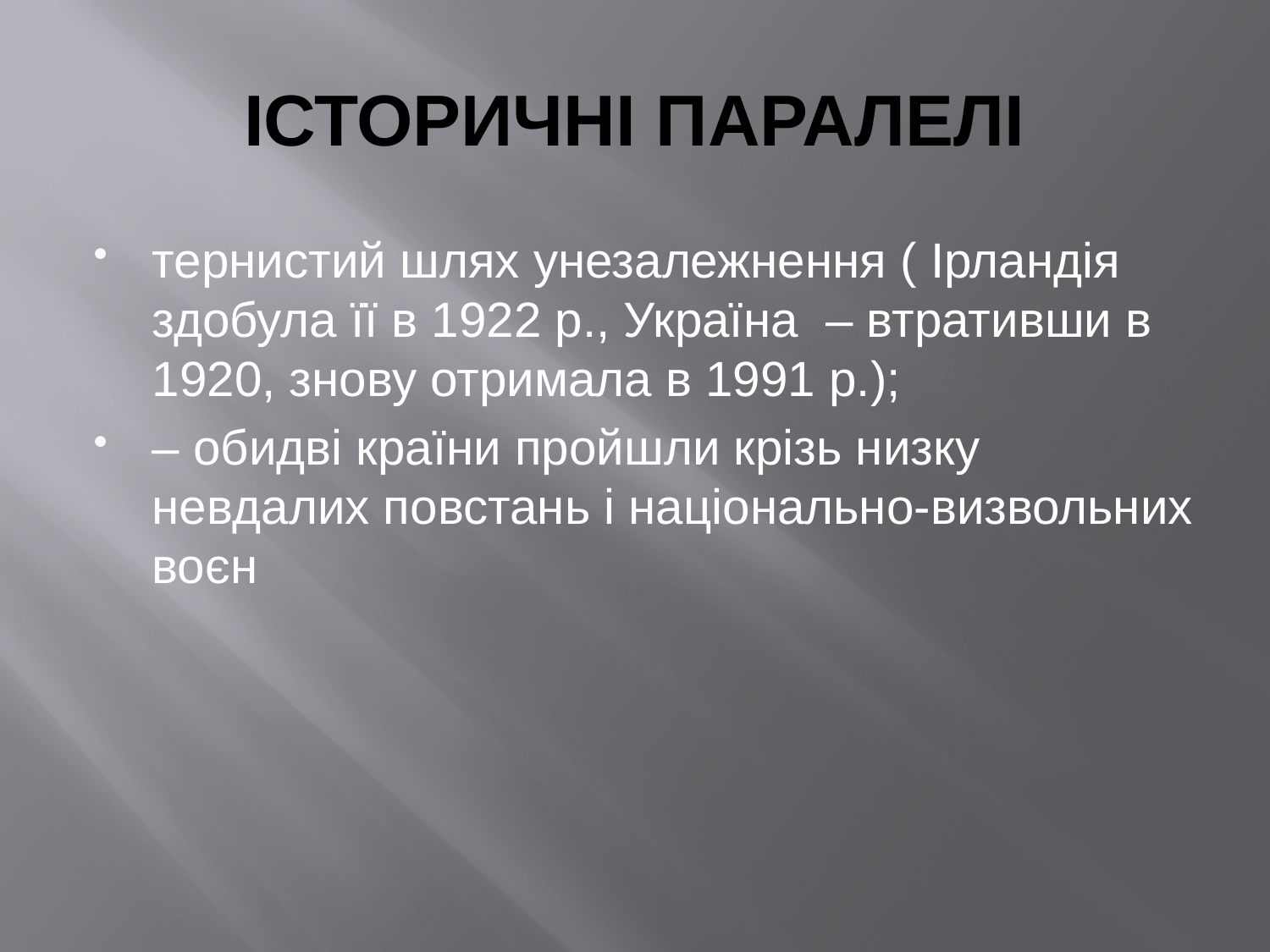

# ІСТОРИЧНІ ПАРАЛЕЛІ
тернистий шлях унезалежнення ( Ірландія здобула її в 1922 р., Україна  – втративши в 1920, знову отримала в 1991 р.);
– обидві країни пройшли крізь низку невдалих повстань і національно-визвольних воєн